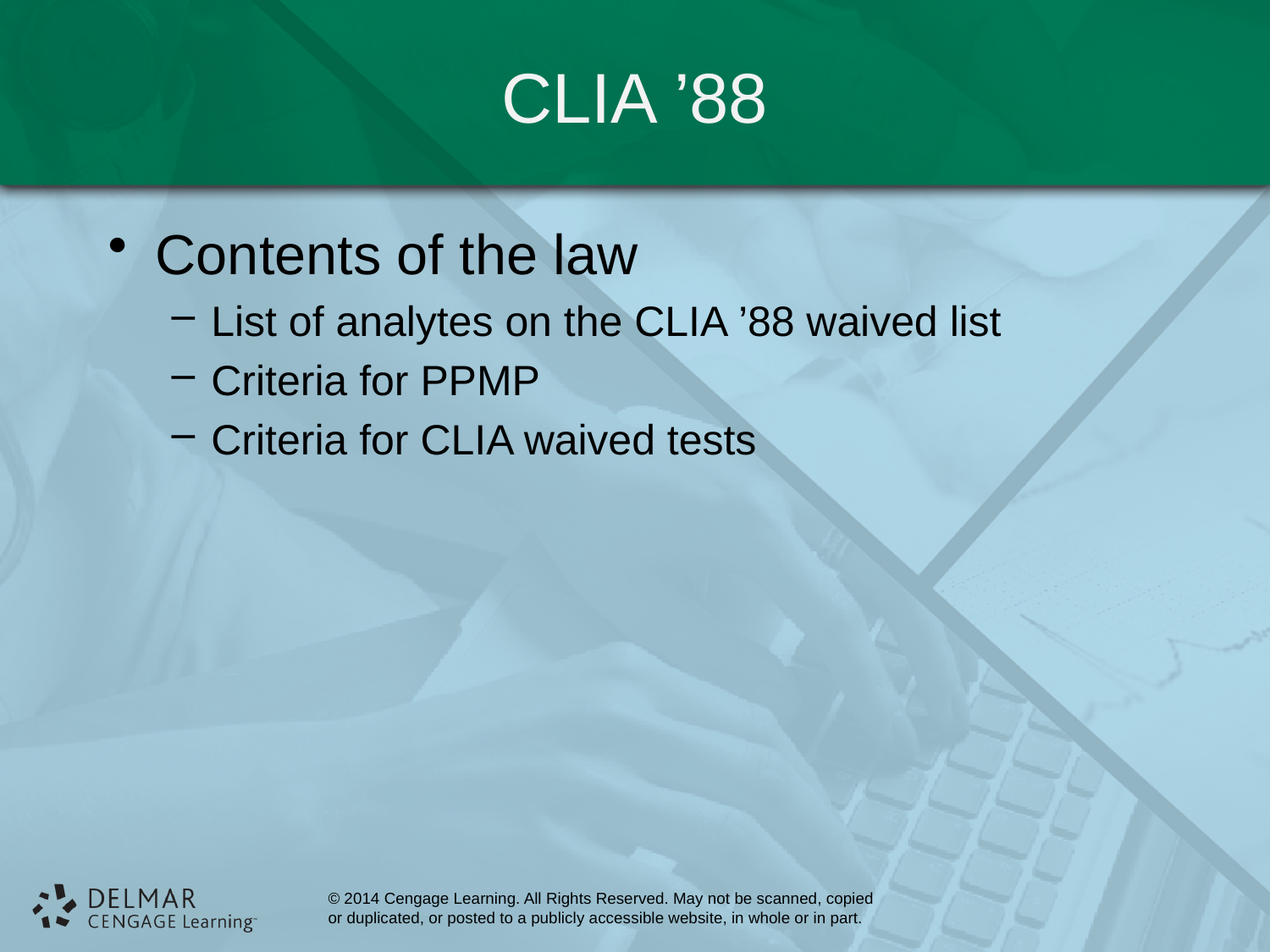

# CLIA ’88
Contents of the law
List of analytes on the CLIA ’88 waived list
Criteria for PPMP
Criteria for CLIA waived tests